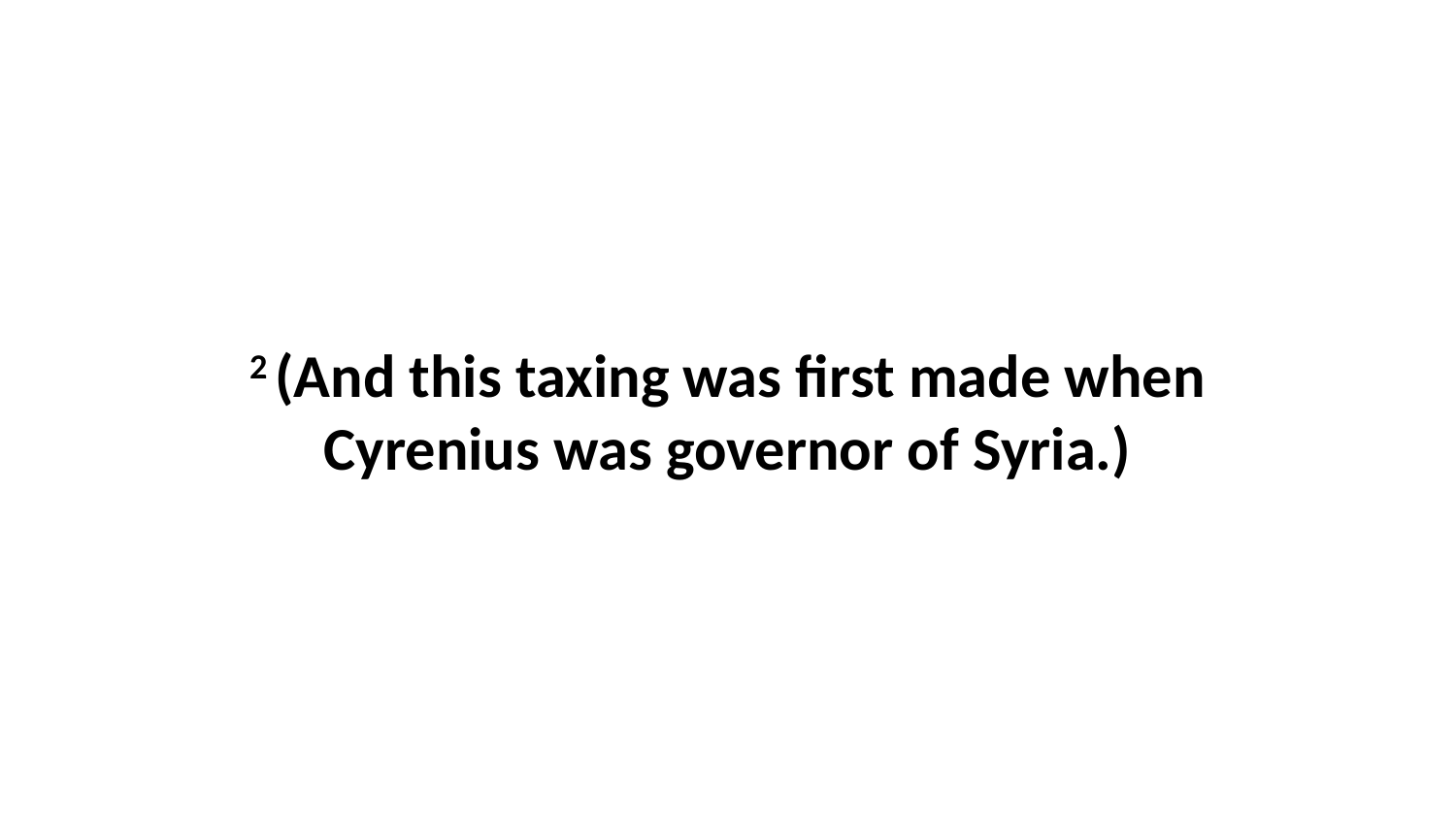

2 (And this taxing was first made when Cyrenius was governor of Syria.)